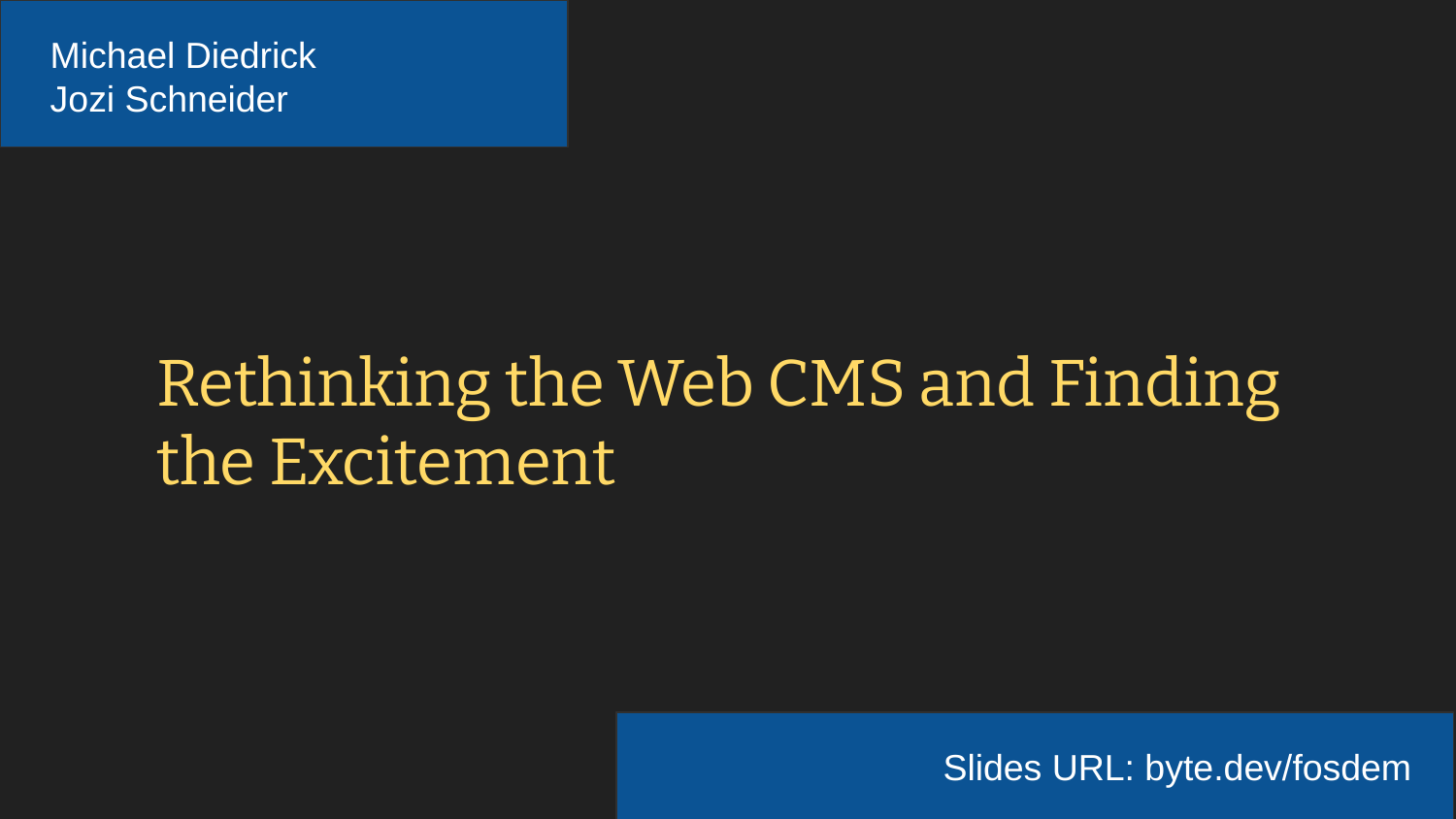

Michael Diedrick
Jozi Schneider
# Rethinking the Web CMS and Finding the Excitement

Slides URL: byte.dev/fosdem